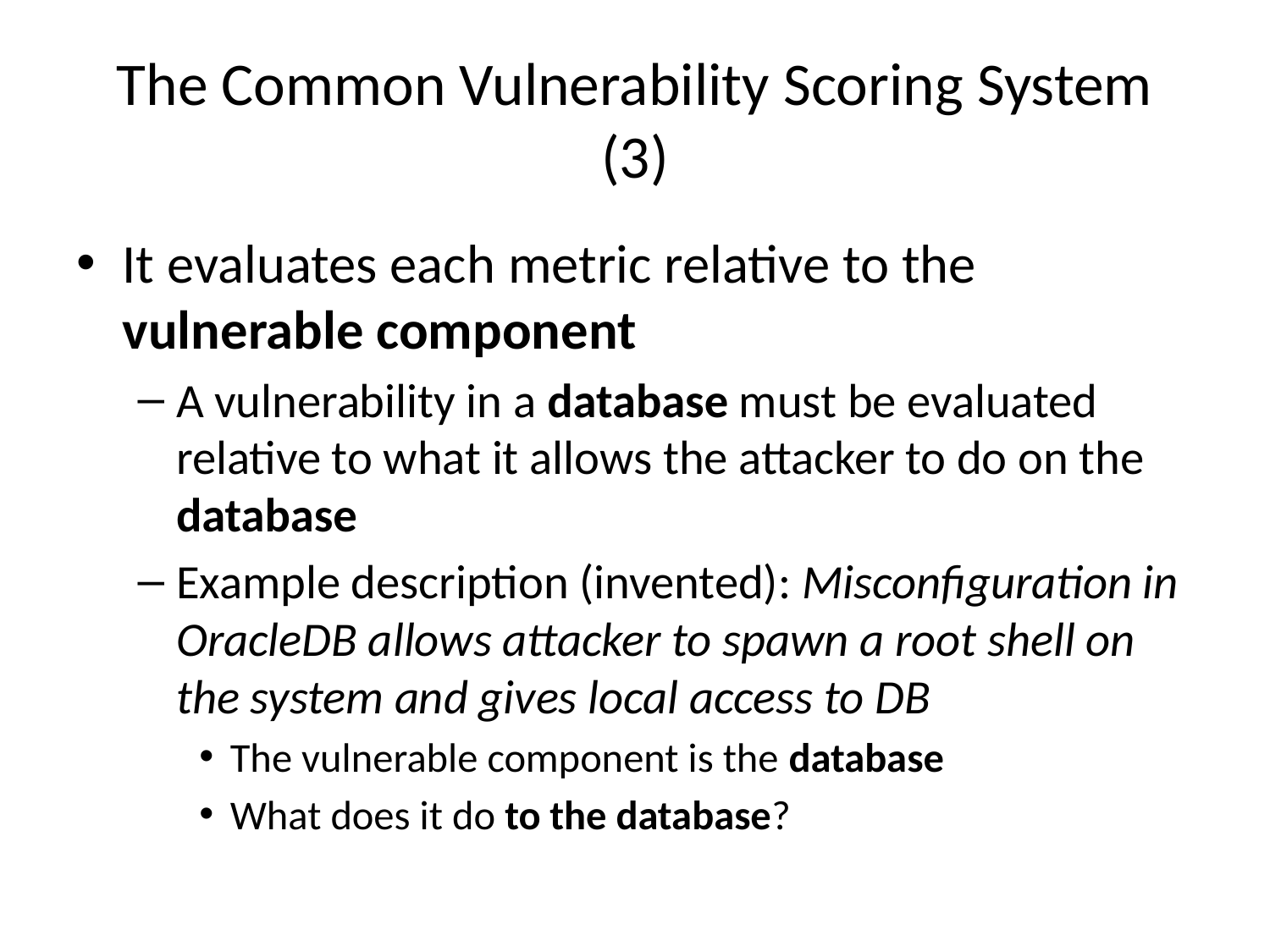

# The Common Vulnerability Scoring System (3)
It evaluates each metric relative to the vulnerable component
A vulnerability in a database must be evaluated relative to what it allows the attacker to do on the database
Example description (invented): Misconfiguration in OracleDB allows attacker to spawn a root shell on the system and gives local access to DB
The vulnerable component is the database
What does it do to the database?